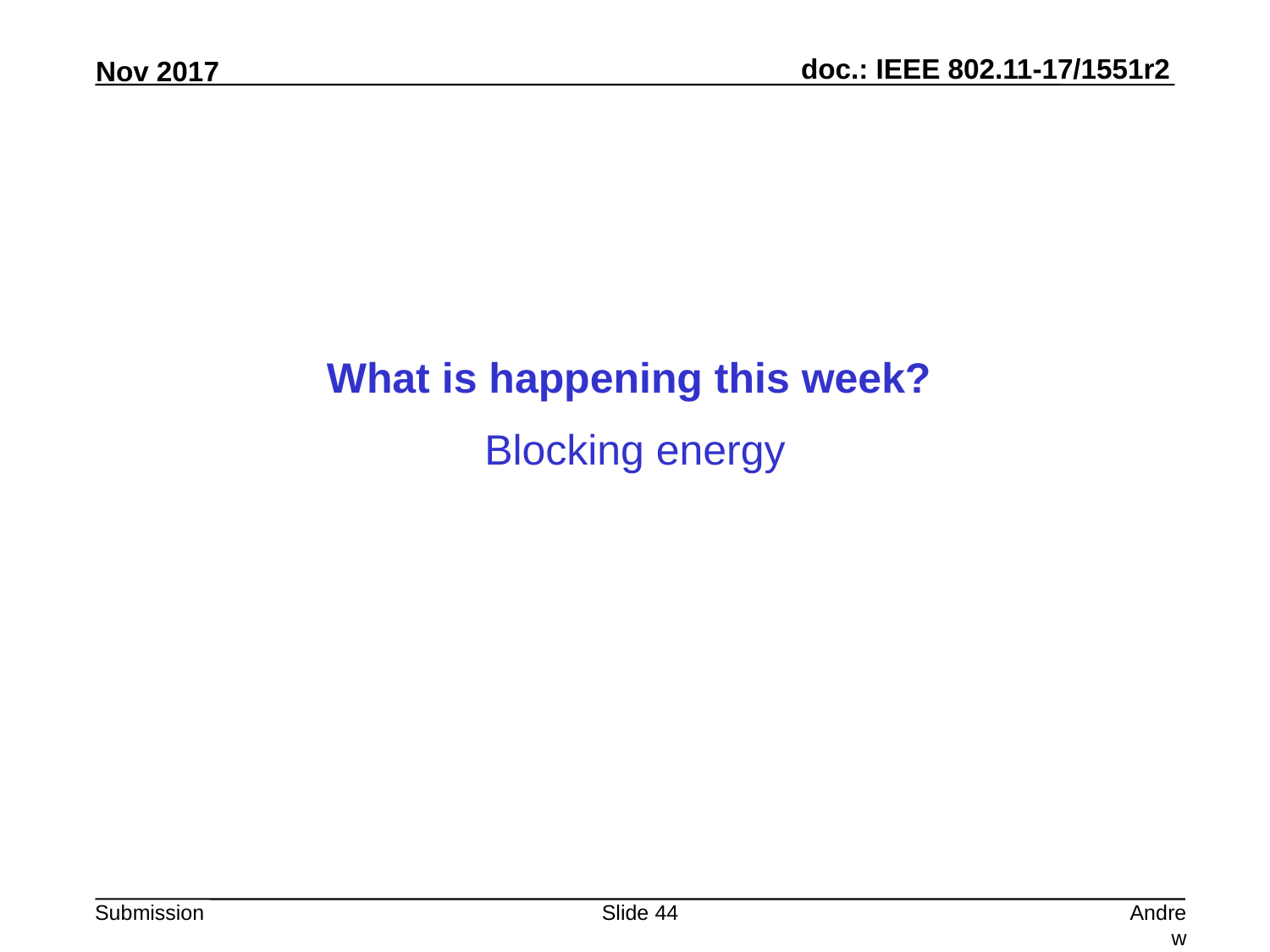

What is happening this week?
Blocking energy
Slide 44
Andrew Myles, Cisco